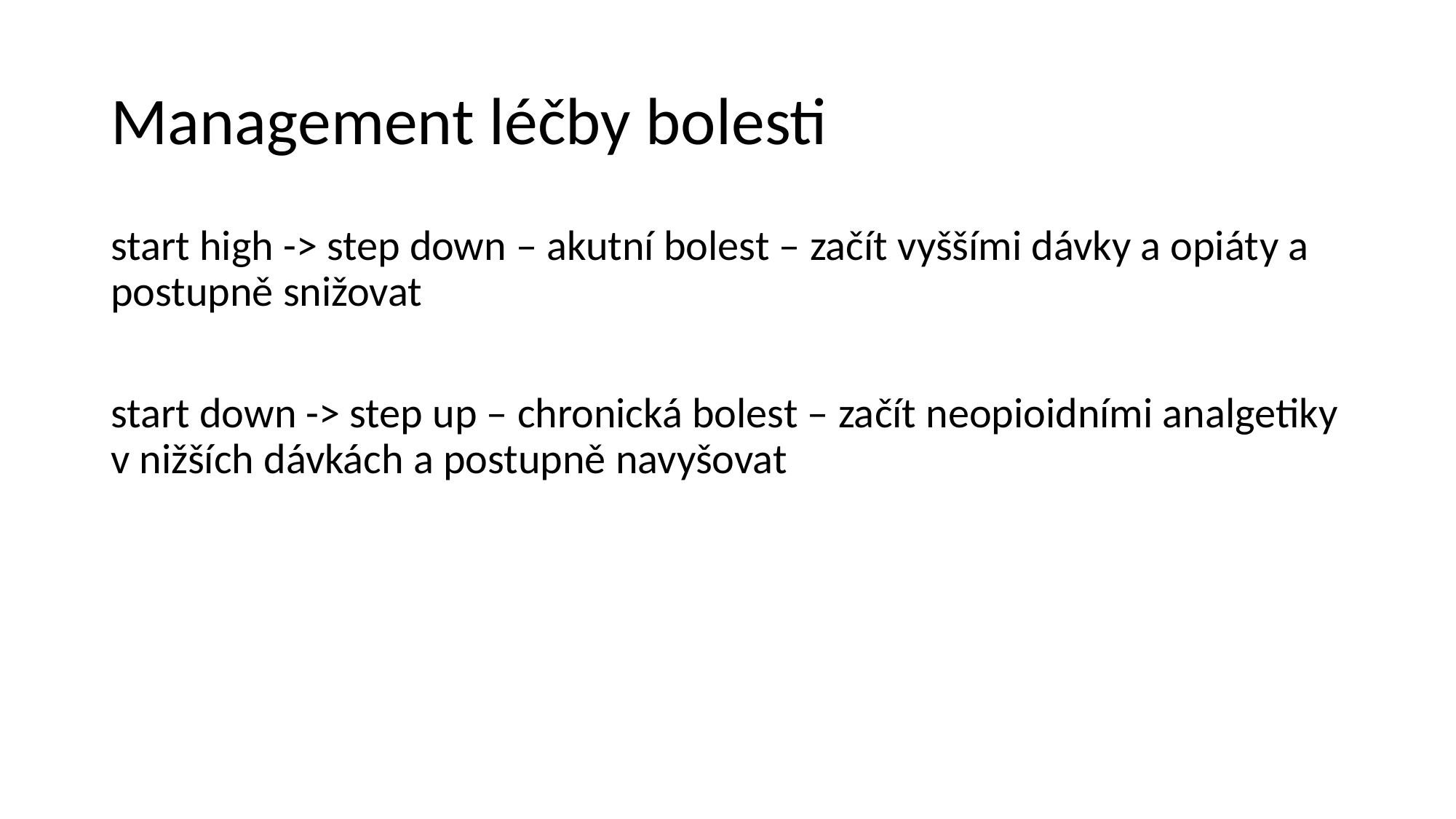

# Management léčby bolesti
start high -> step down – akutní bolest – začít vyššími dávky a opiáty a postupně snižovat

start down -> step up – chronická bolest – začít neopioidními analgetiky v nižších dávkách a postupně navyšovat